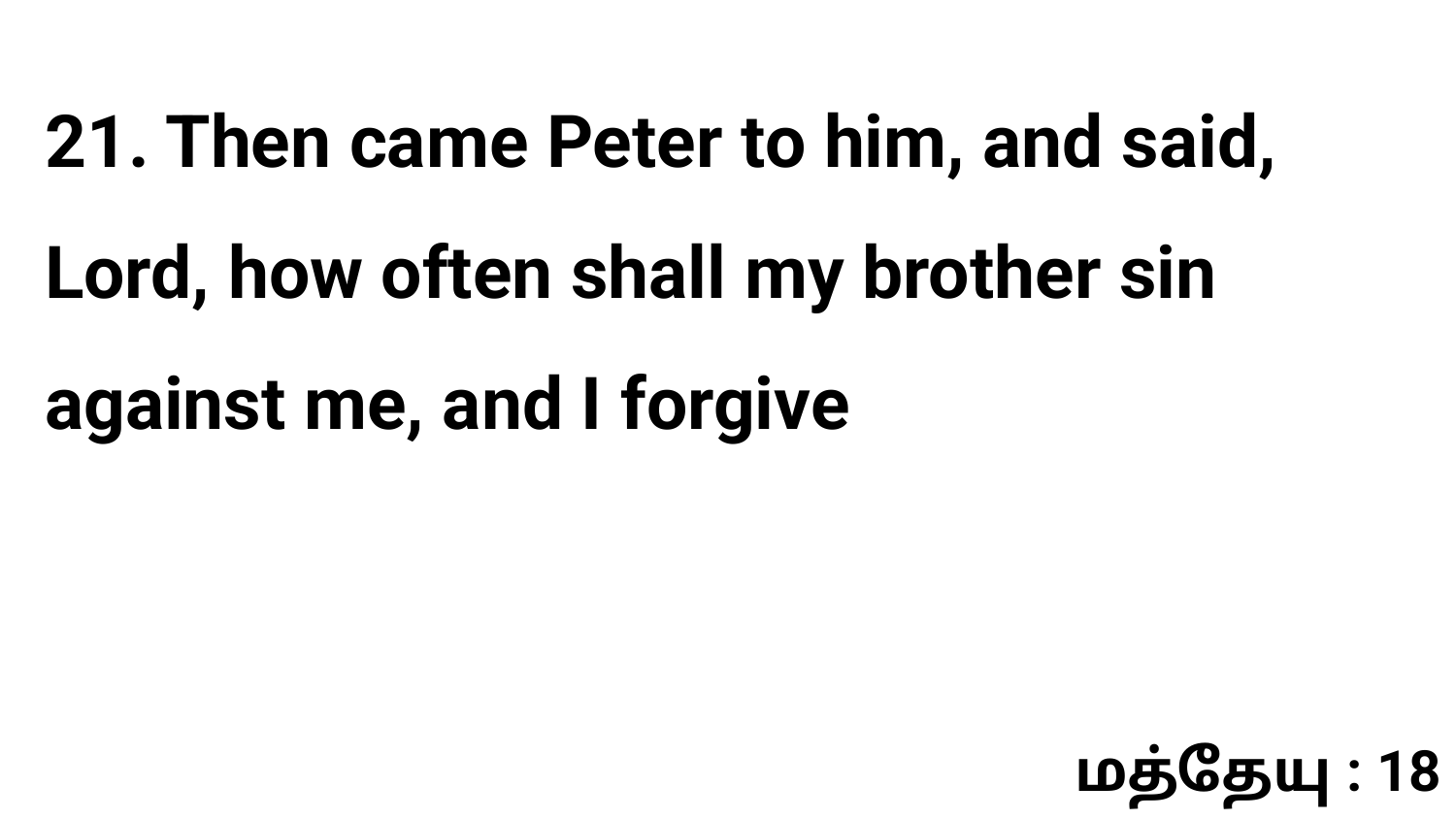

21. Then came Peter to him, and said, Lord, how often shall my brother sin against me, and I forgive
மத்தேயு : 18